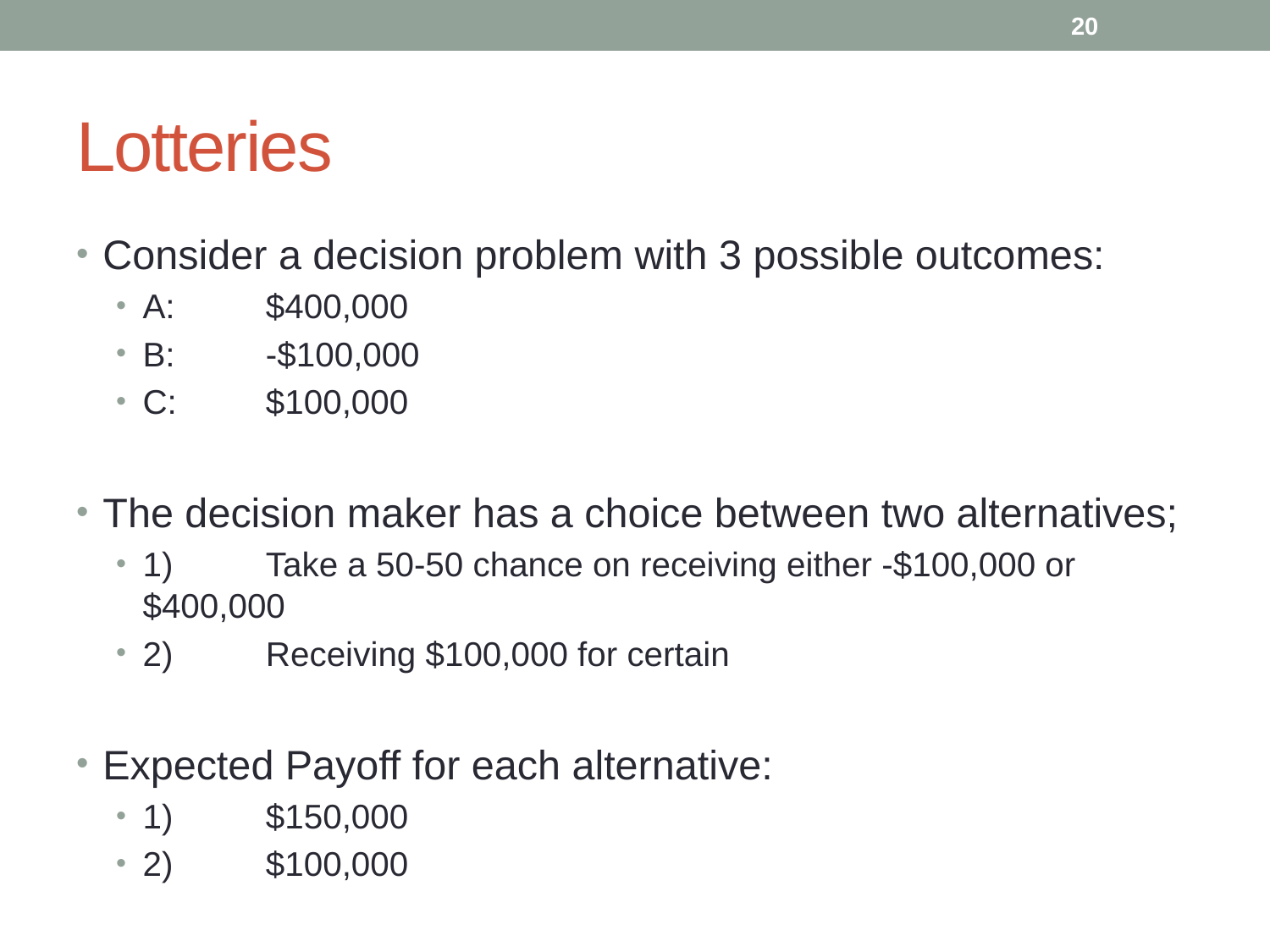

20
# Lotteries
Consider a decision problem with 3 possible outcomes:
A: 	$400,000
B:	-$100,000
C:	$100,000

The decision maker has a choice between two alternatives;
1) 	Take a 50-50 chance on receiving either -$100,000 or $400,000
2)	Receiving $100,000 for certain

Expected Payoff for each alternative:
1) 	$150,000
2)	$100,000